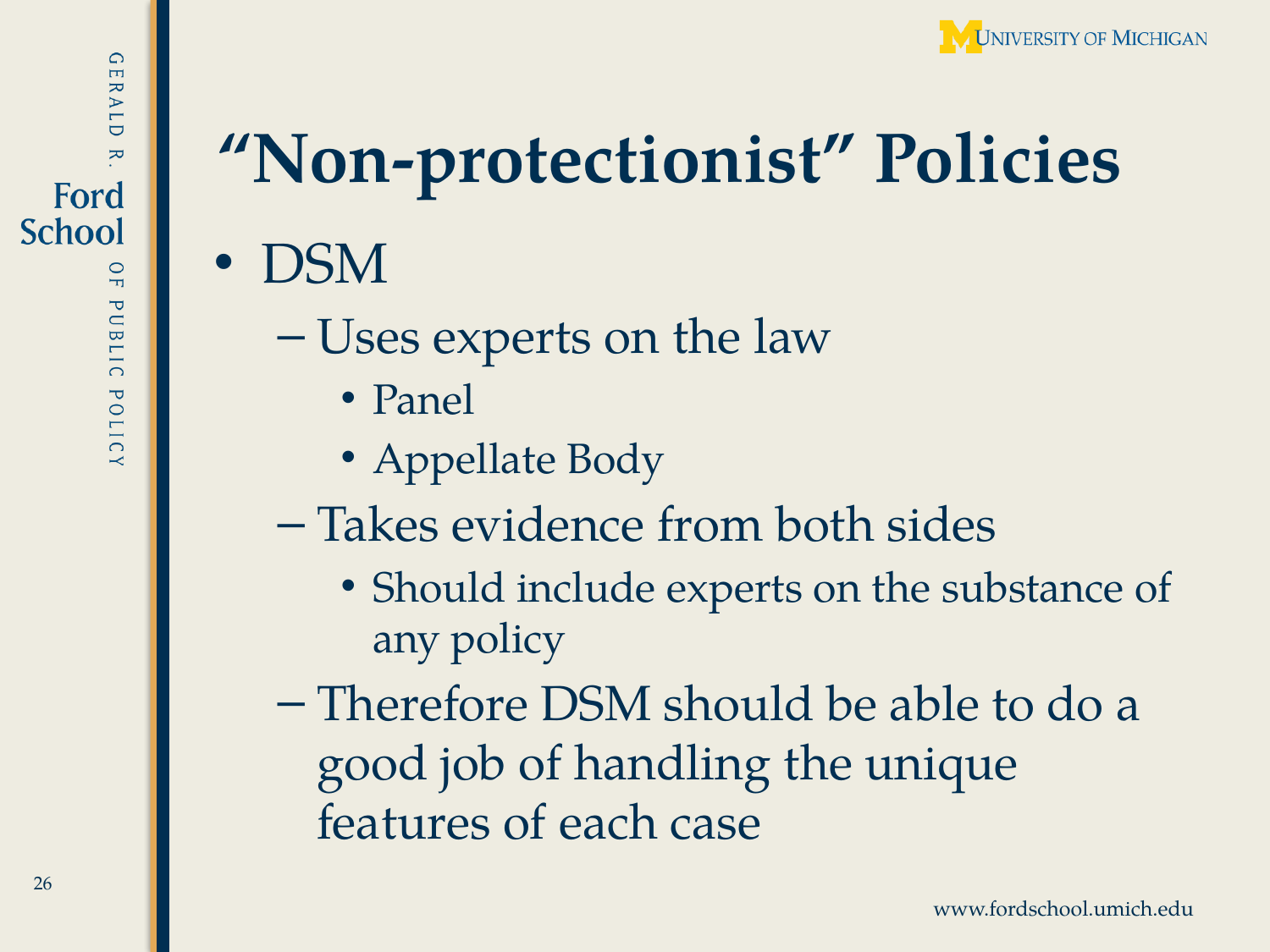

# “Non-protectionist” Policies
DSM
Uses experts on the law
Panel
Appellate Body
Takes evidence from both sides
Should include experts on the substance of any policy
Therefore DSM should be able to do a good job of handling the unique features of each case

26